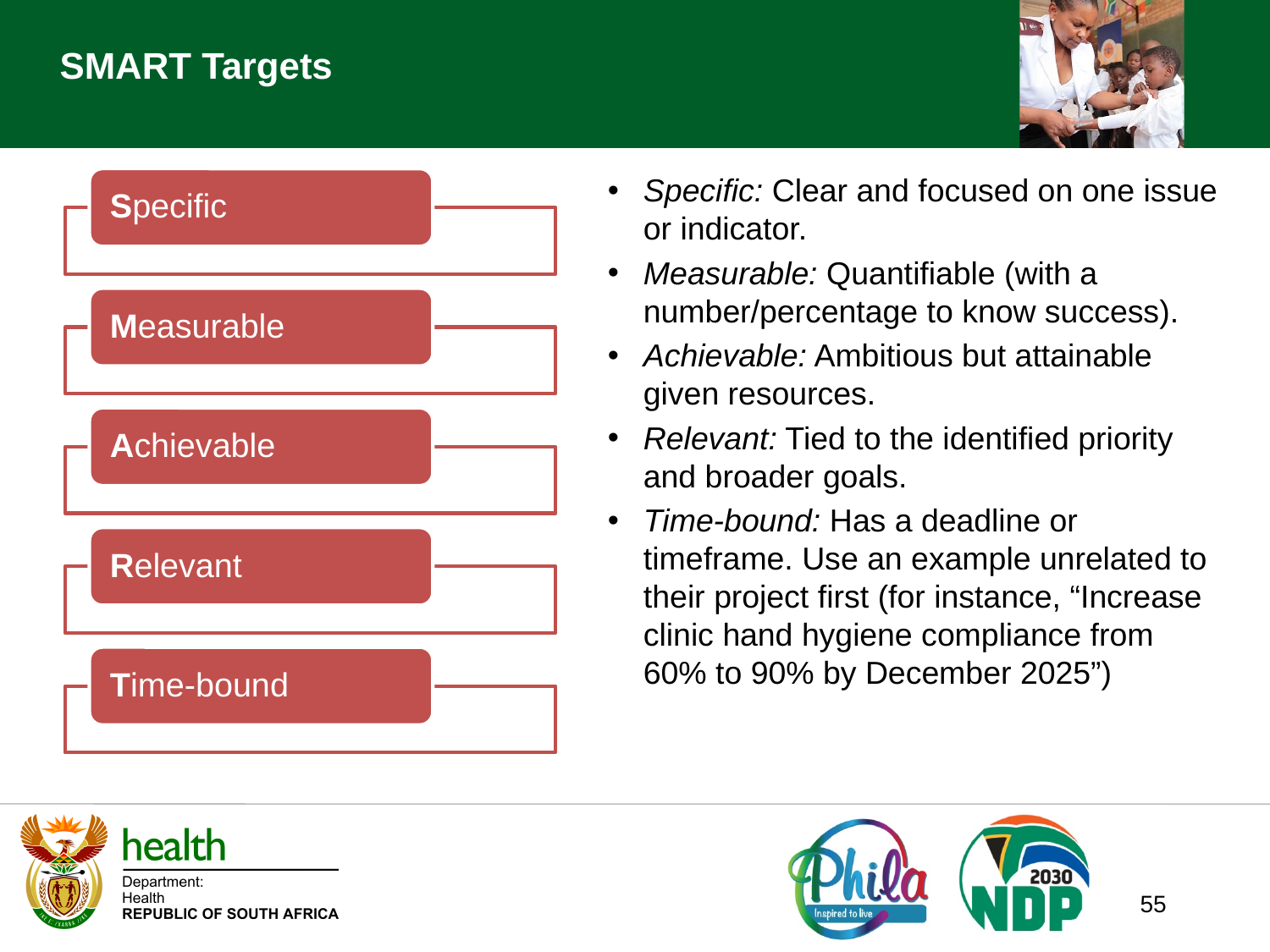

# SMART Targets
Specific: Clear and focused on one issue or indicator.
Measurable: Quantifiable (with a number/percentage to know success).
Achievable: Ambitious but attainable given resources.
Relevant: Tied to the identified priority and broader goals.
Time-bound: Has a deadline or timeframe. Use an example unrelated to their project first (for instance, “Increase clinic hand hygiene compliance from 60% to 90% by December 2025”)
Specific
Measurable
Achievable
Relevant
Time-bound